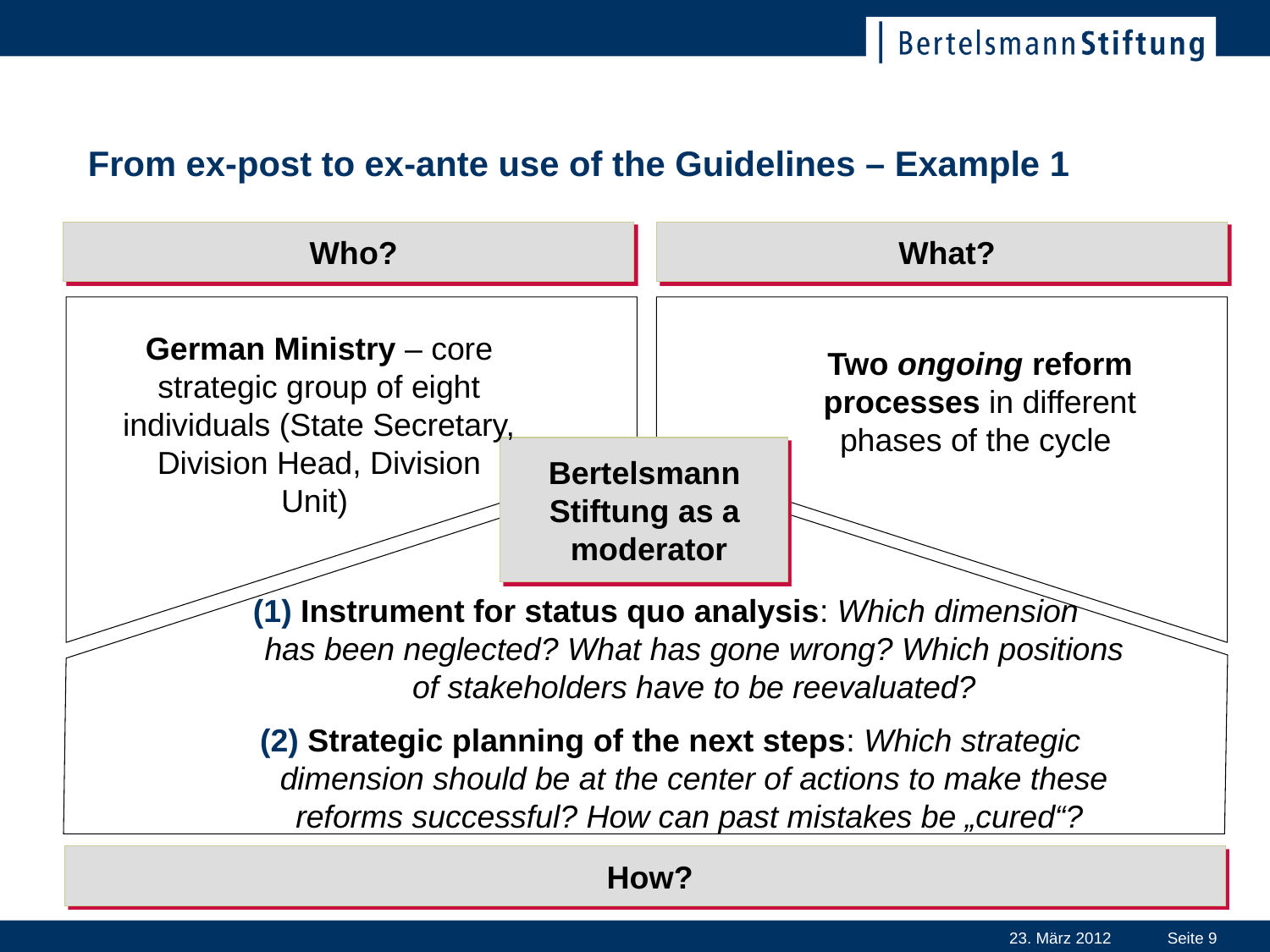

From ex-post to ex-ante use of the Guidelines – Example 1
Who?
What?

	German Ministry – core strategic group of eight individuals (State Secretary, Division Head, Division Unit)
Two ongoing reform processes in different phases of the cycle

Bertelsmann
Stiftung as a
moderator

Instrument for status quo analysis: Which dimension
has been neglected? What has gone wrong? Which positions of stakeholders have to be reevaluated?
Strategic planning of the next steps: Which strategic dimension should be at the center of actions to make these reforms successful? How can past mistakes be „cured“?
How?
23. März 2012
Seite 9